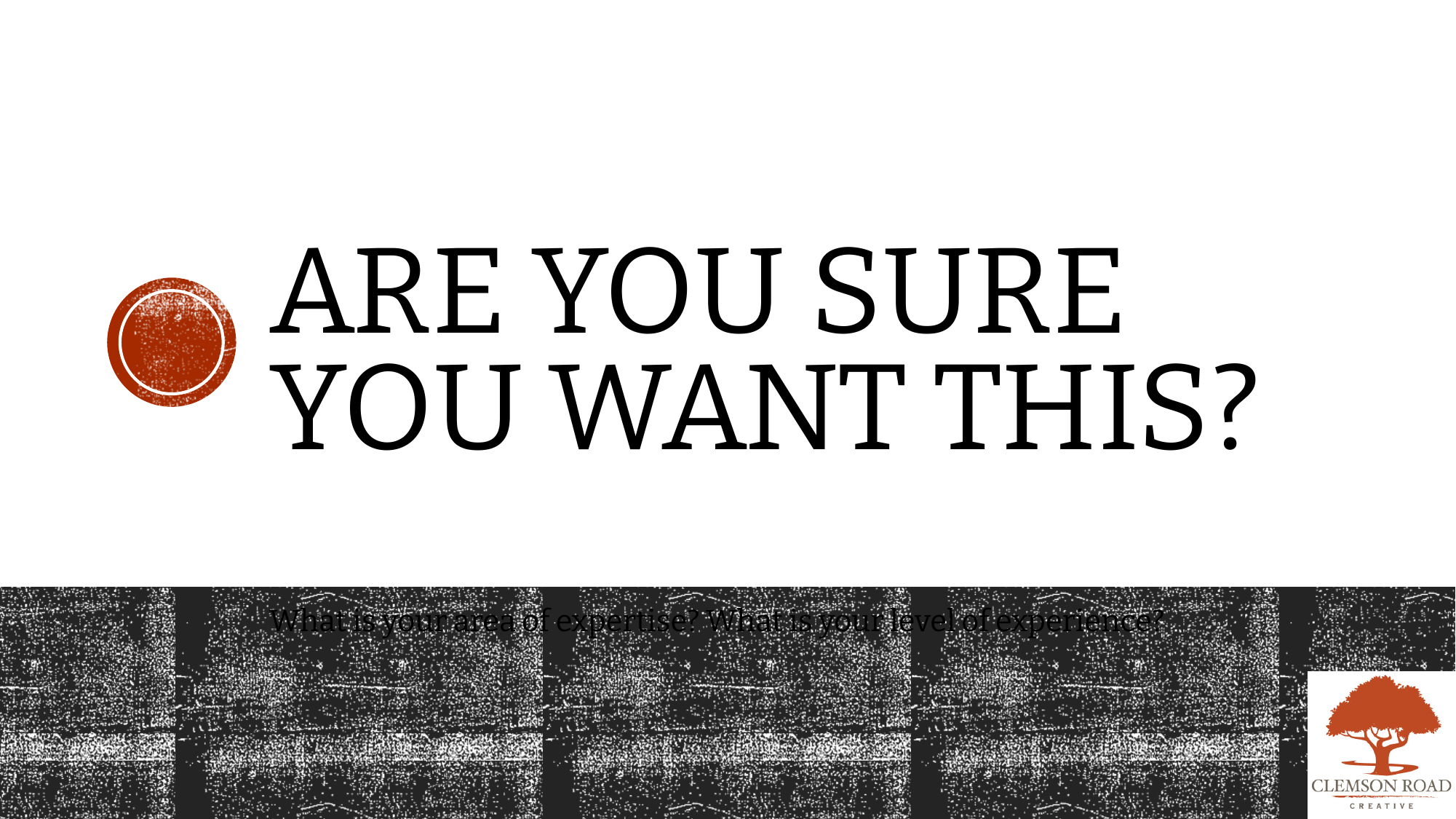

# Are you sure you want this?
What is your area of expertise? What is your level of experience?